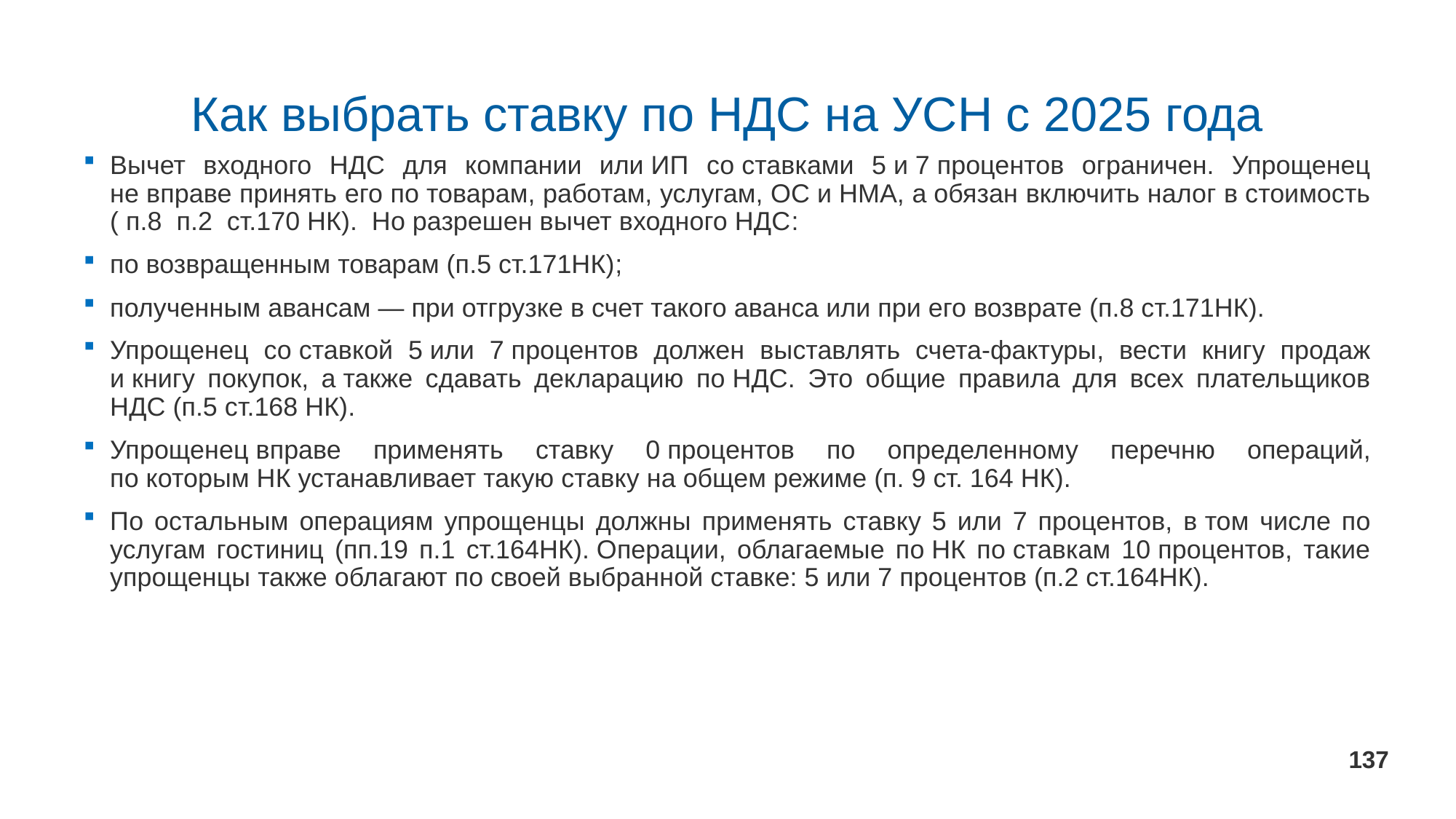

# Как выбрать ставку по НДС на УСН с 2025 года
Вычет входного НДС для компании или ИП со ставками 5 и 7 процентов ограничен. Упрощенец не вправе принять его по товарам, работам, услугам, ОС и НМА, а обязан включить налог в стоимость ( п.8  п.2  ст.170 НК).  Но разрешен вычет входного НДС:
по возвращенным товарам (п.5 ст.171НК);
полученным авансам — при отгрузке в счет такого аванса или при его возврате (п.8 ст.171НК).
Упрощенец со ставкой 5 или 7 процентов должен выставлять счета-фактуры, вести книгу продаж и книгу покупок, а также сдавать декларацию по НДС. Это общие правила для всех плательщиков НДС (п.5 ст.168 НК).
Упрощенец вправе применять ставку 0 процентов по определенному перечню операций, по которым НК устанавливает такую ставку на общем режиме (п. 9 ст. 164 НК).
По остальным операциям упрощенцы должны применять ставку 5 или 7 процентов, в том числе по услугам гостиниц (пп.19 п.1 ст.164НК). Операции, облагаемые по НК по ставкам 10 процентов, такие упрощенцы также облагают по своей выбранной ставке: 5 или 7 процентов (п.2 ст.164НК).